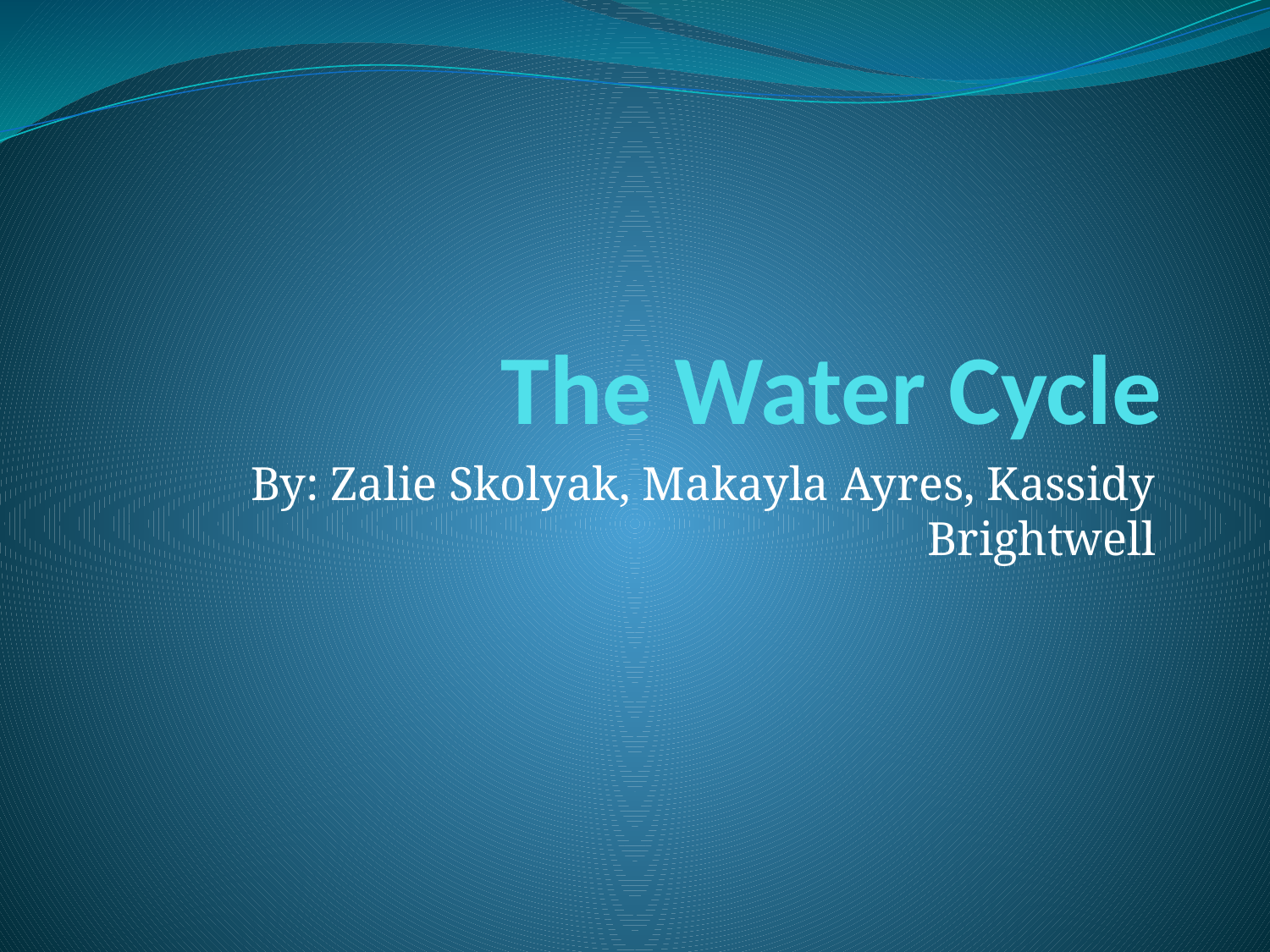

# The Water Cycle
By: Zalie Skolyak, Makayla Ayres, Kassidy Brightwell